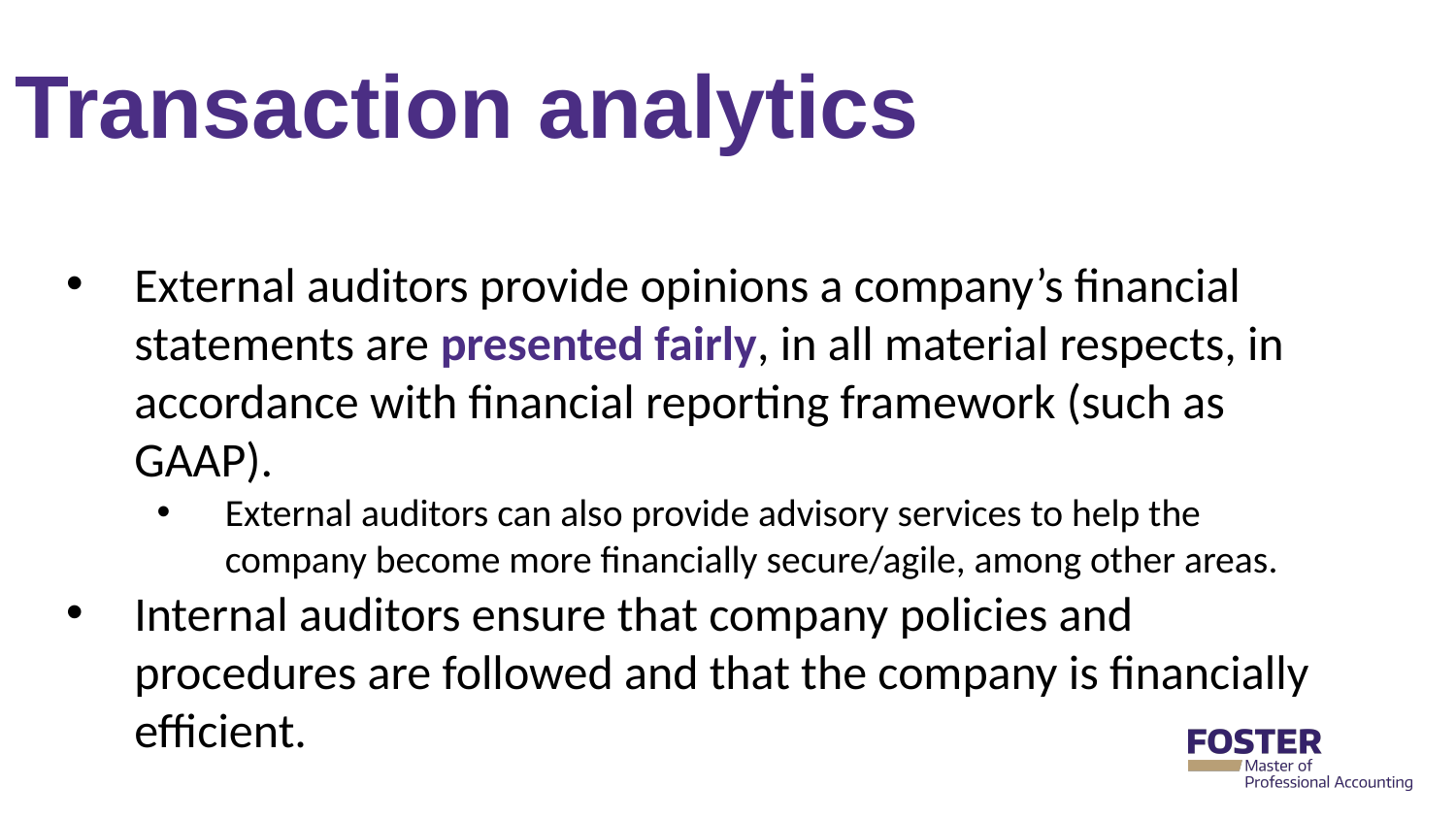

# Transaction analytics
External auditors provide opinions a company’s financial statements are presented fairly, in all material respects, in accordance with financial reporting framework (such as GAAP).
External auditors can also provide advisory services to help the company become more financially secure/agile, among other areas.
Internal auditors ensure that company policies and procedures are followed and that the company is financially efficient.